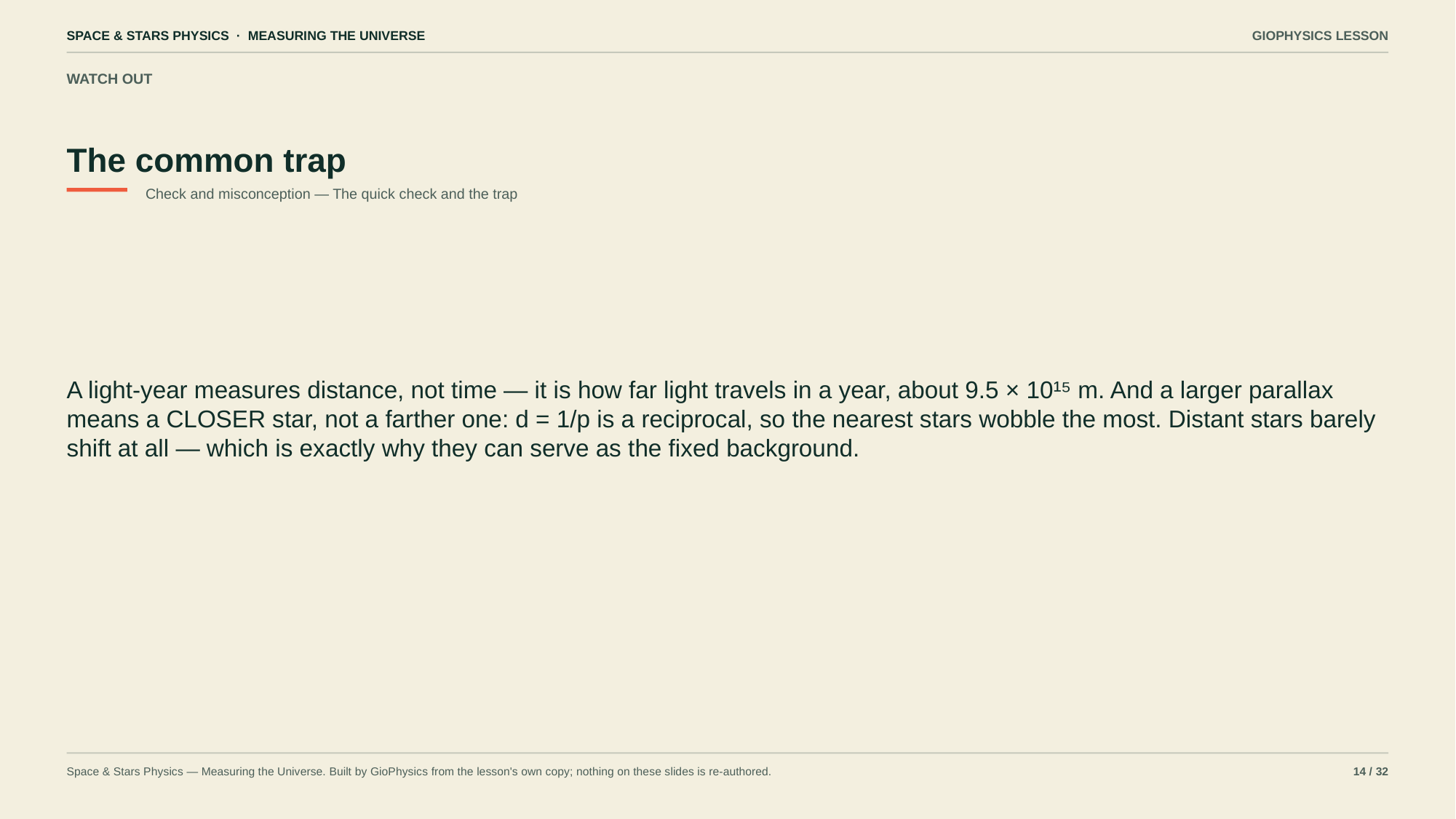

SPACE & STARS PHYSICS  ·  MEASURING THE UNIVERSE
GIOPHYSICS LESSON

WATCH OUT
The common trap
Check and misconception — The quick check and the trap

A light-year measures distance, not time — it is how far light travels in a year, about 9.5 × 10¹⁵ m. And a larger parallax means a CLOSER star, not a farther one: d = 1/p is a reciprocal, so the nearest stars wobble the most. Distant stars barely shift at all — which is exactly why they can serve as the fixed background.

Space & Stars Physics — Measuring the Universe. Built by GioPhysics from the lesson's own copy; nothing on these slides is re-authored.
14 / 32